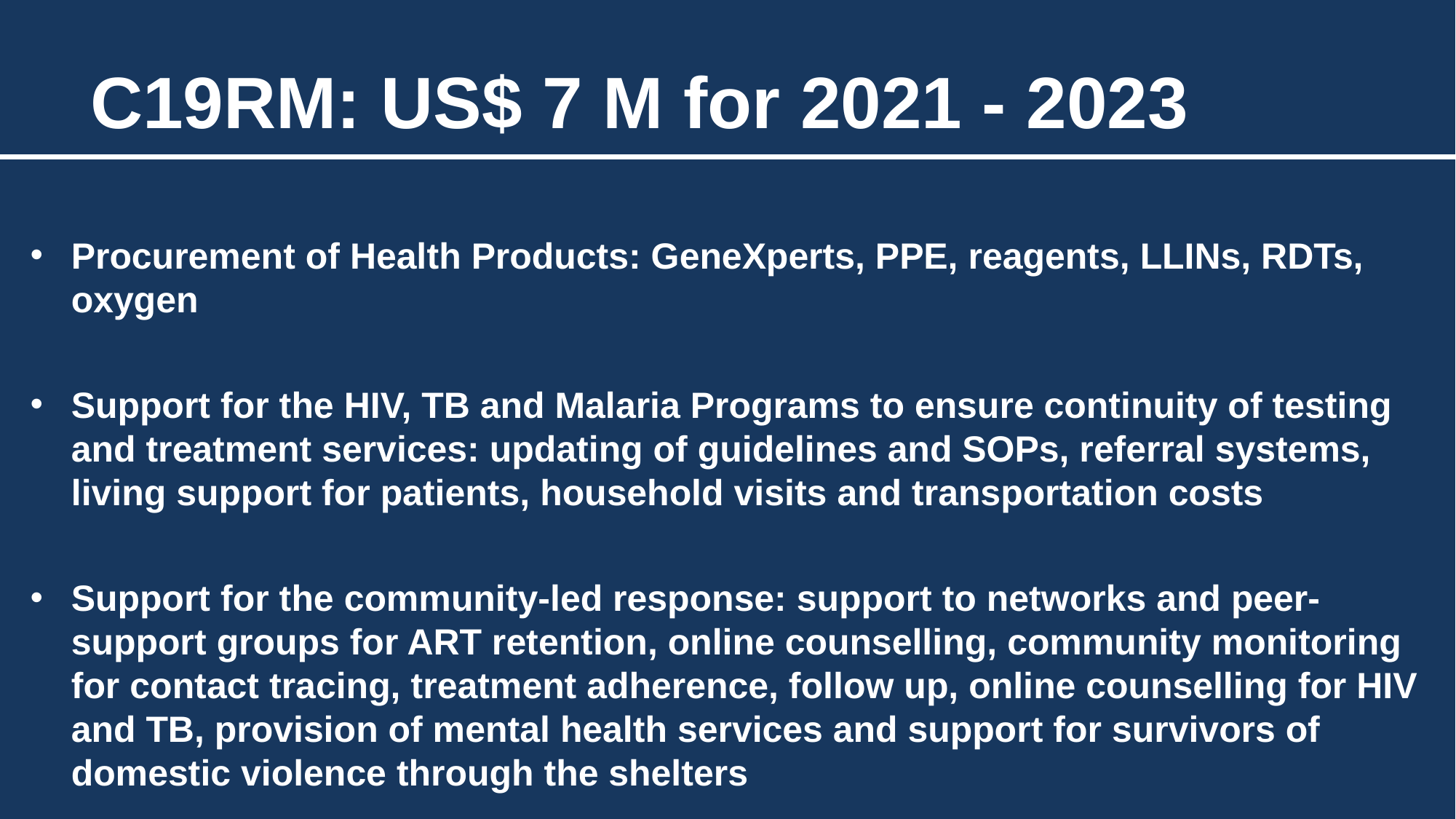

C19RM: US$ 7 M for 2021 - 2023
Procurement of Health Products: GeneXperts, PPE, reagents, LLINs, RDTs, oxygen

Support for the HIV, TB and Malaria Programs to ensure continuity of testing and treatment services: updating of guidelines and SOPs, referral systems, living support for patients, household visits and transportation costs

Support for the community-led response: support to networks and peer-support groups for ART retention, online counselling, community monitoring for contact tracing, treatment adherence, follow up, online counselling for HIV and TB, provision of mental health services and support for survivors of domestic violence through the shelters